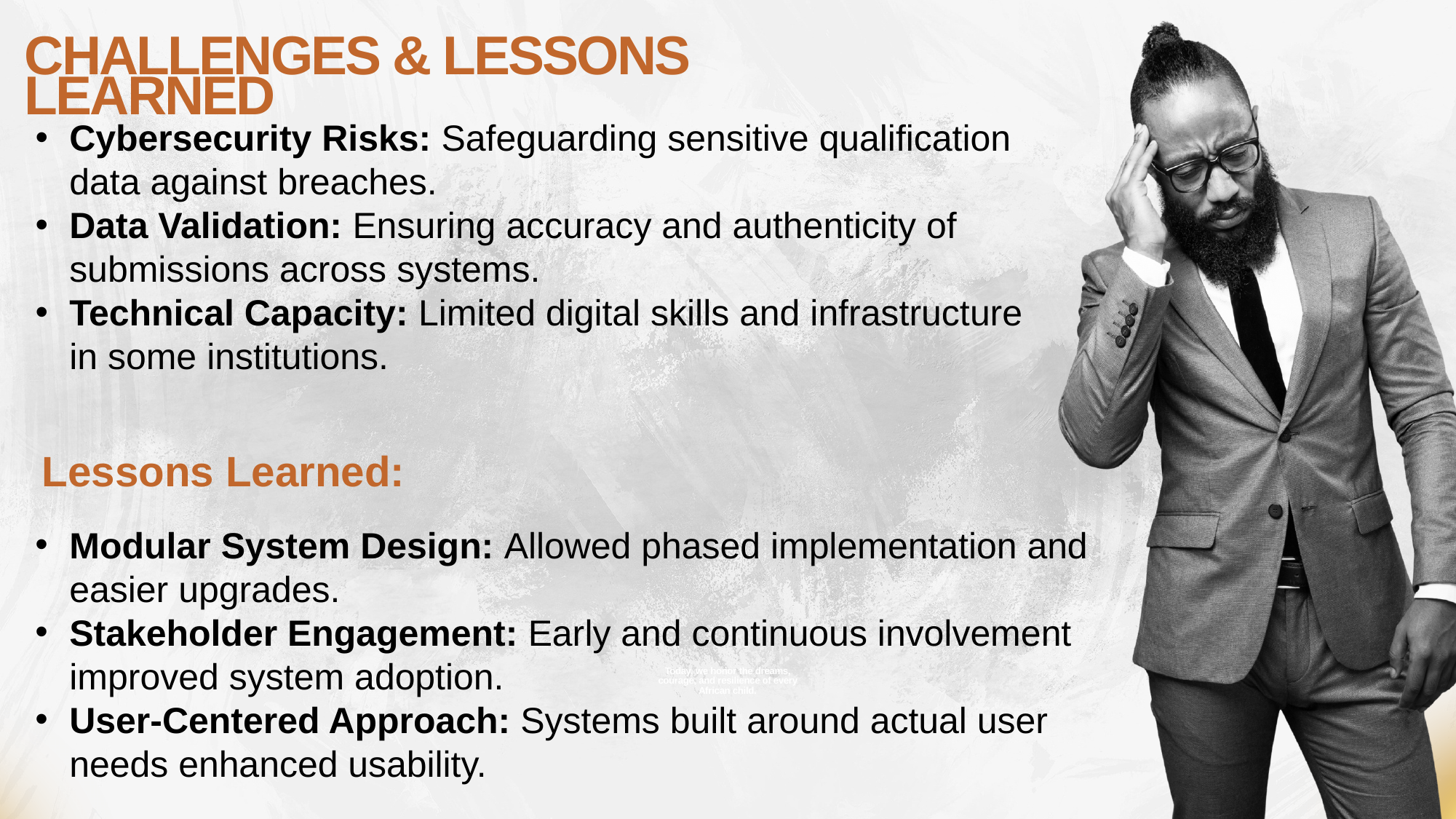

CHALLENGES & LESSONS LEARNED
Cybersecurity Risks: Safeguarding sensitive qualification data against breaches.
Data Validation: Ensuring accuracy and authenticity of submissions across systems.
Technical Capacity: Limited digital skills and infrastructure in some institutions.
Lessons Learned:
Modular System Design: Allowed phased implementation and easier upgrades.
Stakeholder Engagement: Early and continuous involvement improved system adoption.
User-Centered Approach: Systems built around actual user needs enhanced usability.

Today, we honor the dreams, courage, and resilience of every African child.